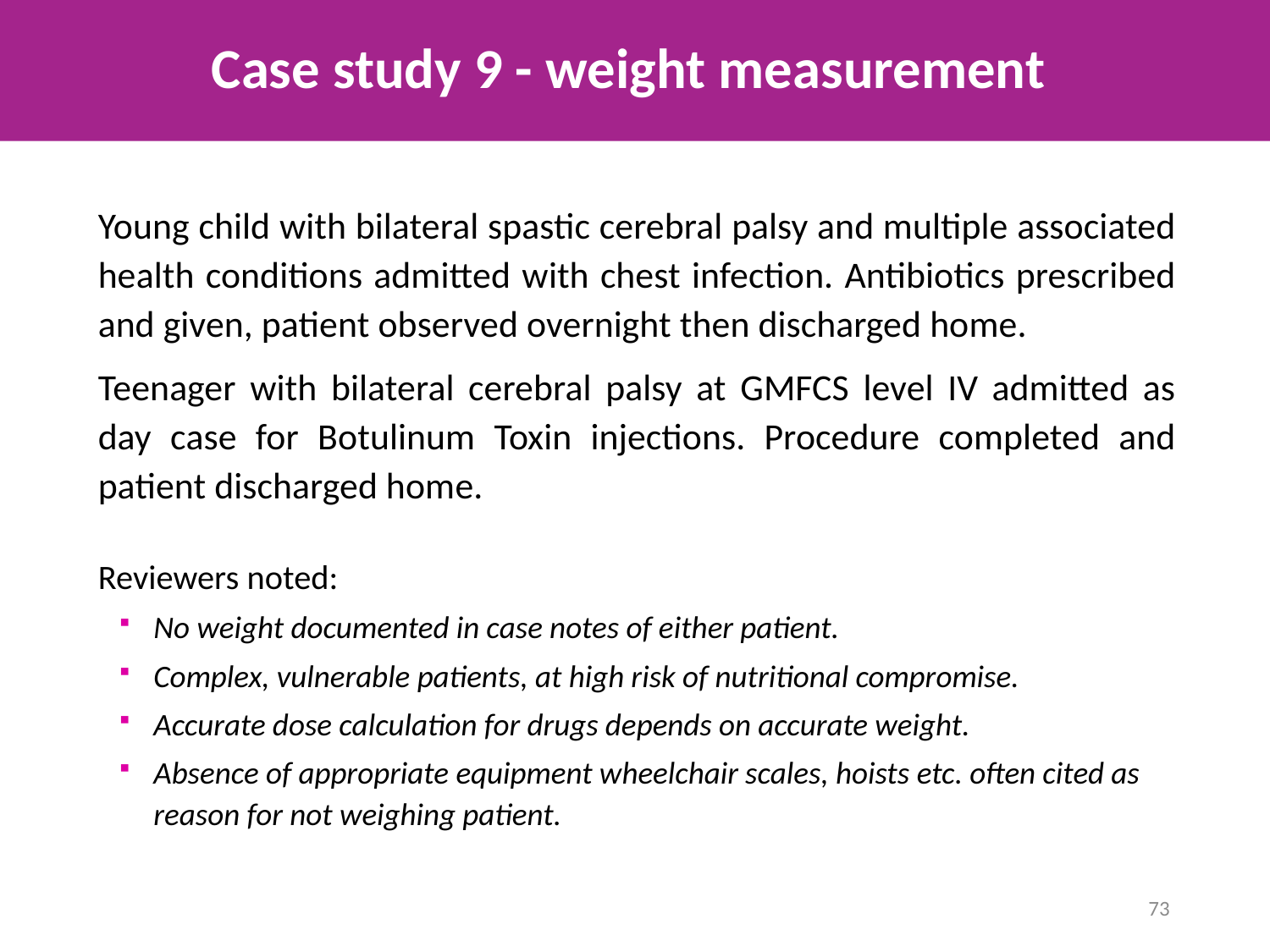

# Case study 9 - weight measurement
Young child with bilateral spastic cerebral palsy and multiple associated health conditions admitted with chest infection. Antibiotics prescribed and given, patient observed overnight then discharged home.
Teenager with bilateral cerebral palsy at GMFCS level IV admitted as day case for Botulinum Toxin injections. Procedure completed and patient discharged home.

Reviewers noted:
No weight documented in case notes of either patient.
Complex, vulnerable patients, at high risk of nutritional compromise.
Accurate dose calculation for drugs depends on accurate weight.
Absence of appropriate equipment wheelchair scales, hoists etc. often cited as reason for not weighing patient.
73